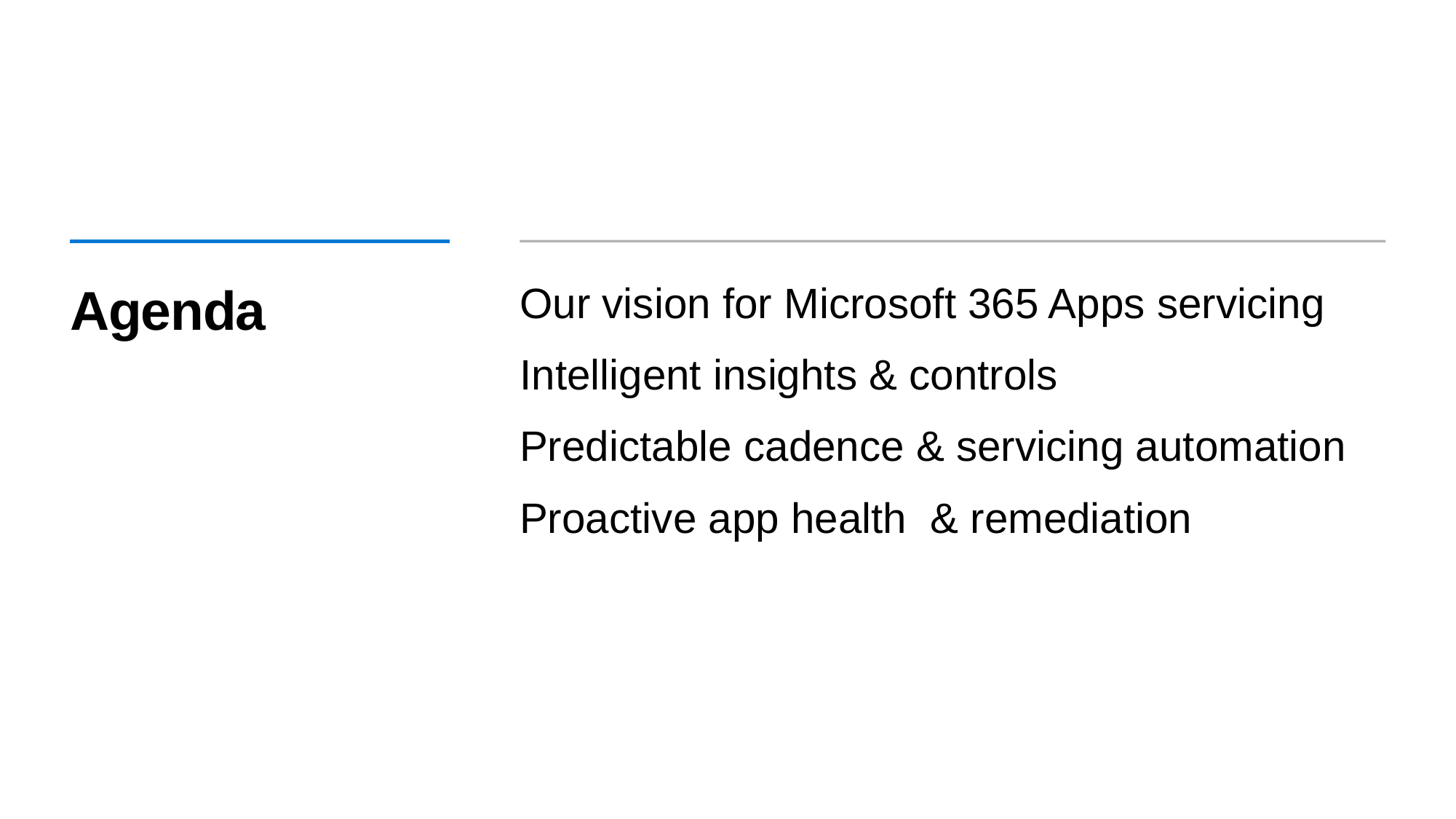

# Agenda
Our vision for Microsoft 365 Apps servicing
Intelligent insights & controls
Predictable cadence & servicing automation
Proactive app health  & remediation